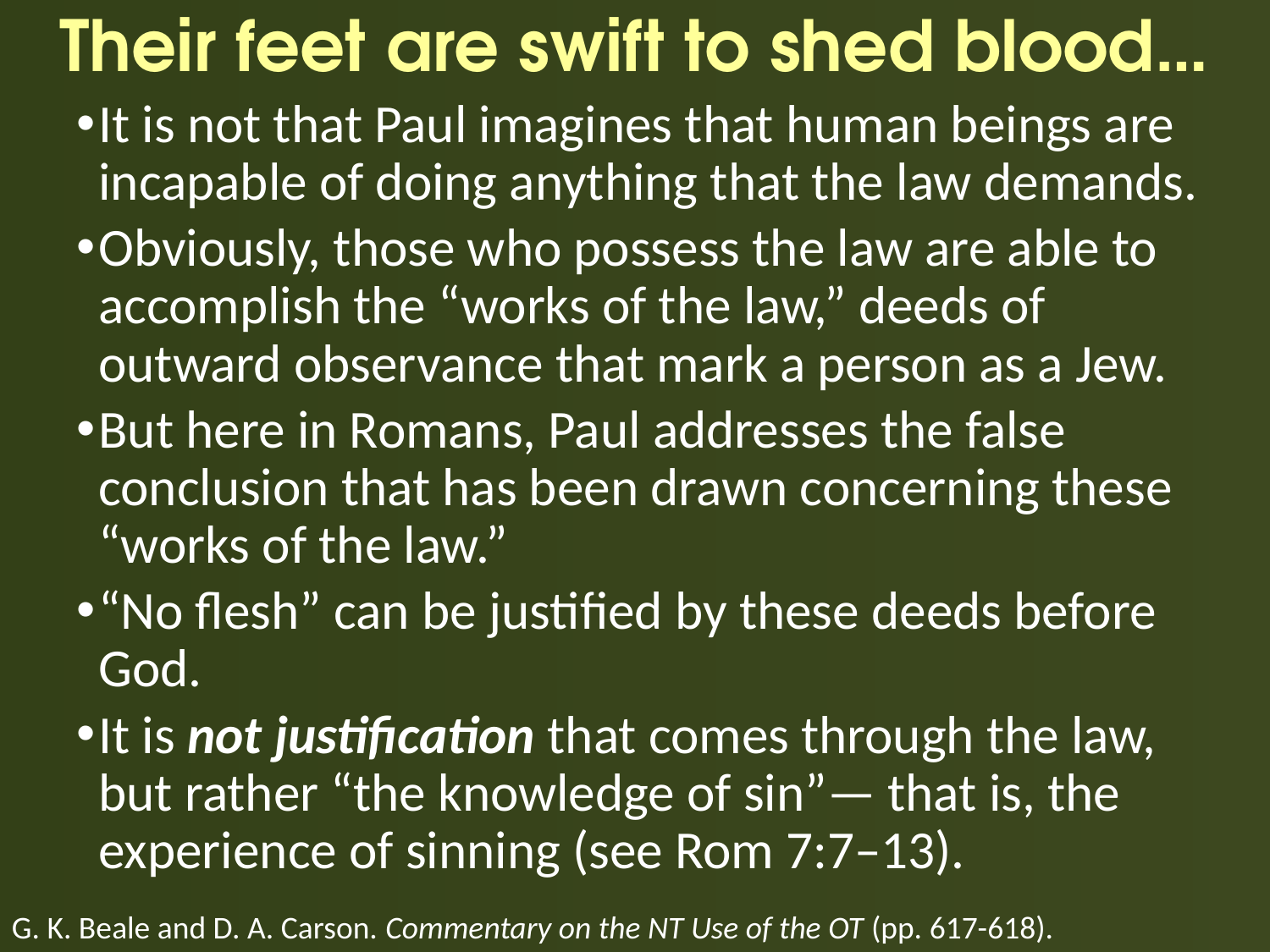

# Their feet are swift to shed blood…
It is not that Paul imagines that human beings are incapable of doing anything that the law demands.
Obviously, those who possess the law are able to accomplish the “works of the law,” deeds of outward observance that mark a person as a Jew.
But here in Romans, Paul addresses the false conclusion that has been drawn concerning these “works of the law.”
“No flesh” can be justified by these deeds before God.
It is not justification that comes through the law, but rather “the knowledge of sin”— that is, the experience of sinning (see Rom 7:7–13).

G. K. Beale and D. A. Carson. Commentary on the NT Use of the OT (pp. 617-618).